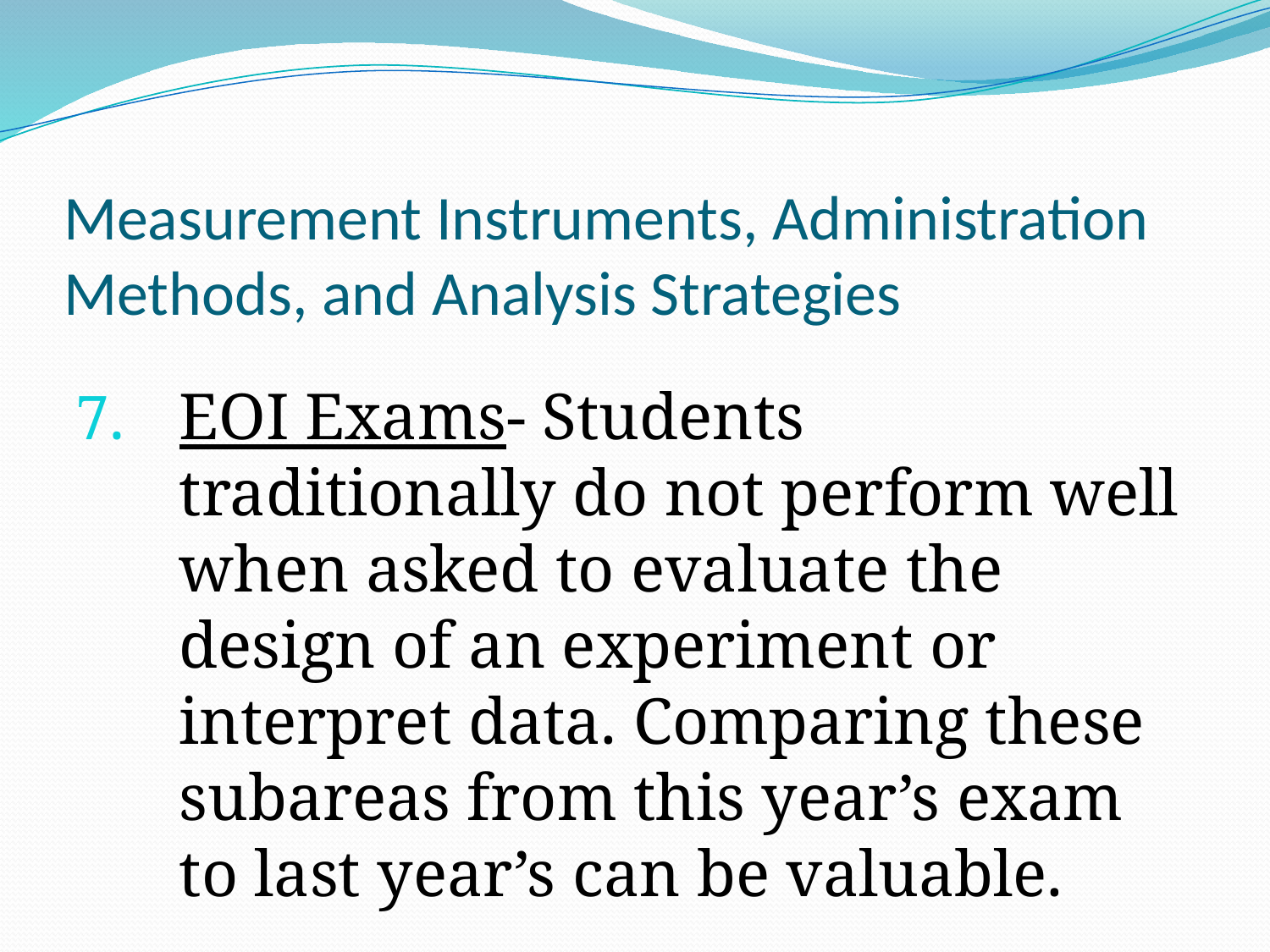

# Measurement Instruments, Administration Methods, and Analysis Strategies
EOI Exams- Students traditionally do not perform well when asked to evaluate the design of an experiment or interpret data. Comparing these subareas from this year’s exam to last year’s can be valuable.